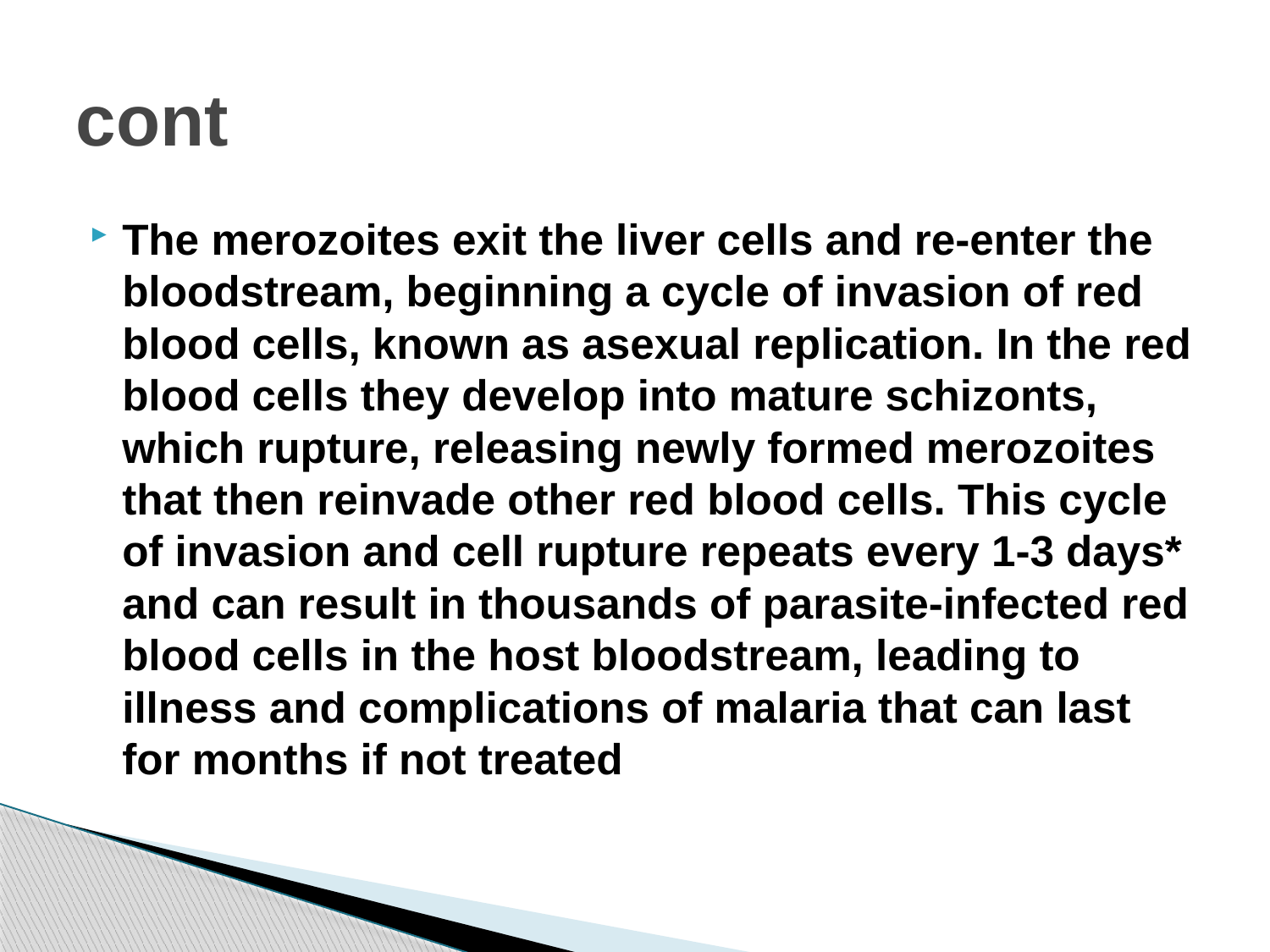

# cont
The merozoites exit the liver cells and re-enter the bloodstream, beginning a cycle of invasion of red blood cells, known as asexual replication. In the red blood cells they develop into mature schizonts, which rupture, releasing newly formed merozoites that then reinvade other red blood cells. This cycle of invasion and cell rupture repeats every 1-3 days* and can result in thousands of parasite-infected red blood cells in the host bloodstream, leading to illness and complications of malaria that can last for months if not treated